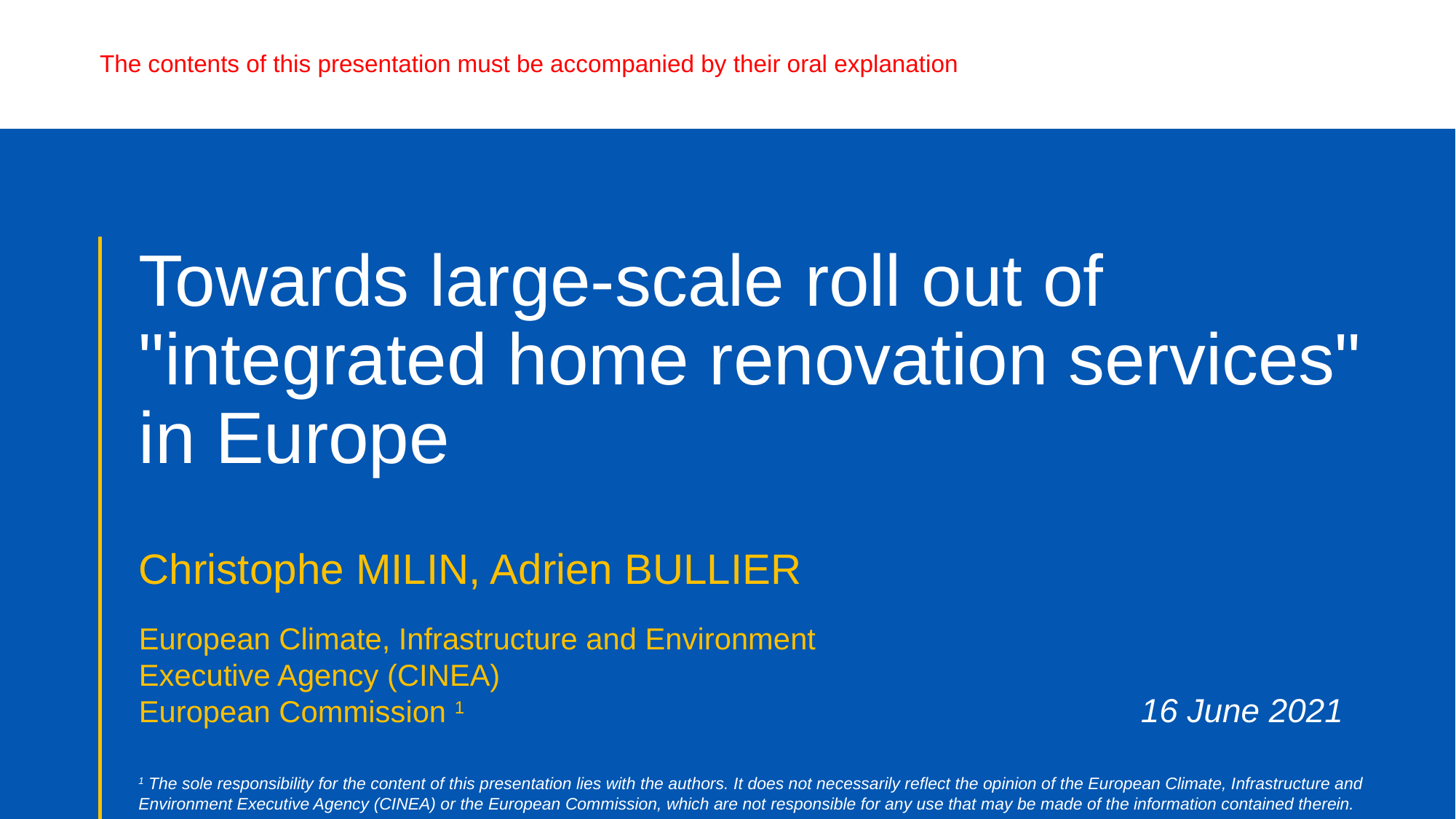

The contents of this presentation must be accompanied by their oral explanation
# Towards large-scale roll out of "integrated home renovation services" in Europe
Christophe MILIN, Adrien BULLIER
European Climate, Infrastructure and Environment
Executive Agency (CINEA)
European Commission 1
16 June 2021
1 The sole responsibility for the content of this presentation lies with the authors. It does not necessarily reflect the opinion of the European Climate, Infrastructure and Environment Executive Agency (CINEA) or the European Commission, which are not responsible for any use that may be made of the information contained therein.